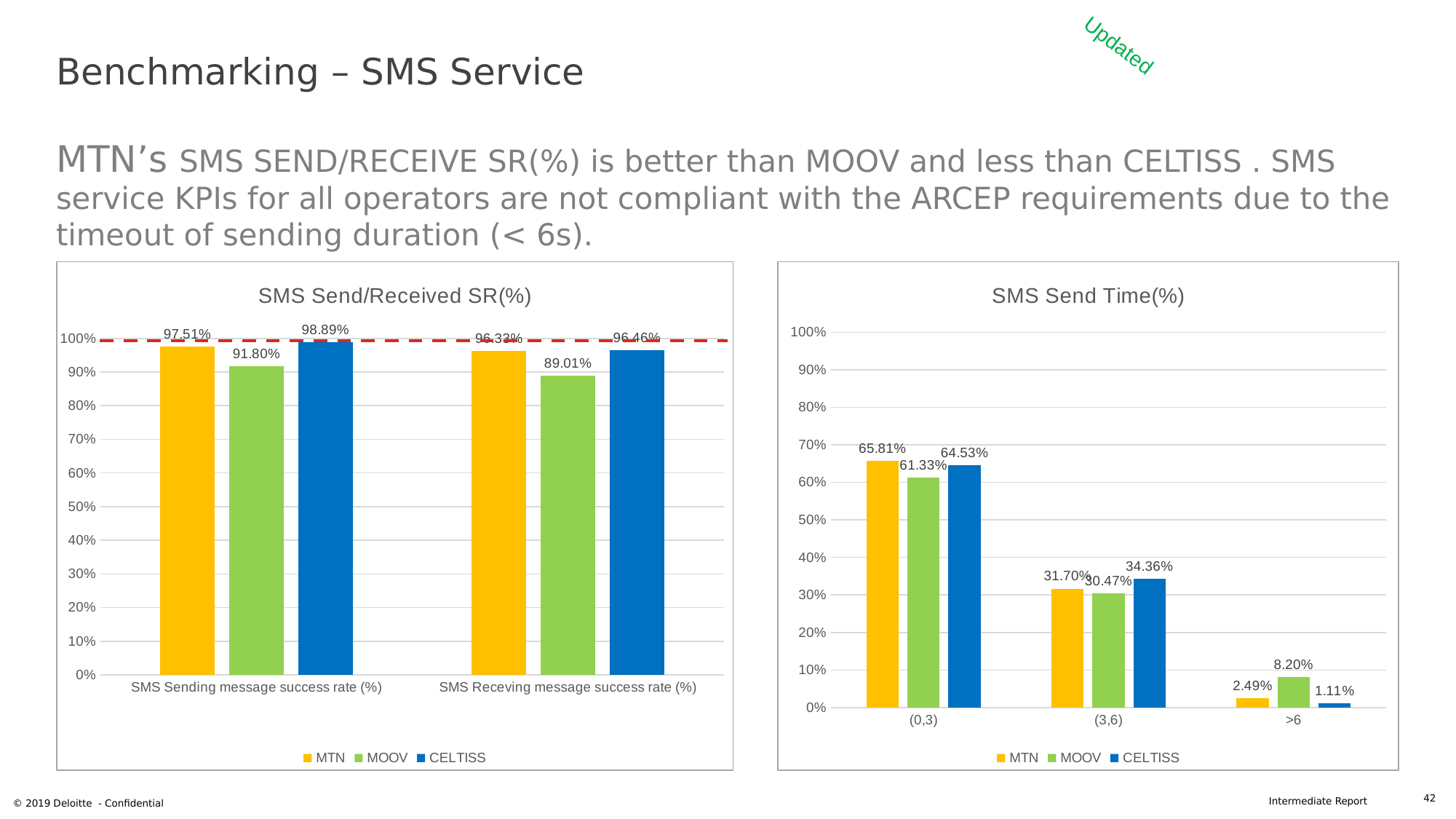

# Benchmarking – SMS Service MTN’s SMS SEND/RECEIVE SR(%) is better than MOOV and less than CELTISS . SMS service KPIs for all operators are not compliant with the ARCEP requirements due to the timeout of sending duration (< 6s).
Updated

### Chart: SMS Send Time(%)

| Category | MTN | MOOV | CELTISS |
|---|---|---|---|
| (0,3) | 0.6581 | 0.6133 | 0.6453 |
| (3,6) | 0.317 | 0.3047 | 0.3436 |
| >6 | 0.0249 | 0.082 | 0.0111 |

### Chart: SMS Send/Received SR(%)

| Category | MTN | MOOV | CELTISS |
|---|---|---|---|
| SMS Sending message success rate (%) | 0.9751 | 0.918 | 0.9889 |
| SMS Receving message success rate (%) | 0.9633 | 0.8901 | 0.9646 |
42
© 2019 Deloitte  - Confidential